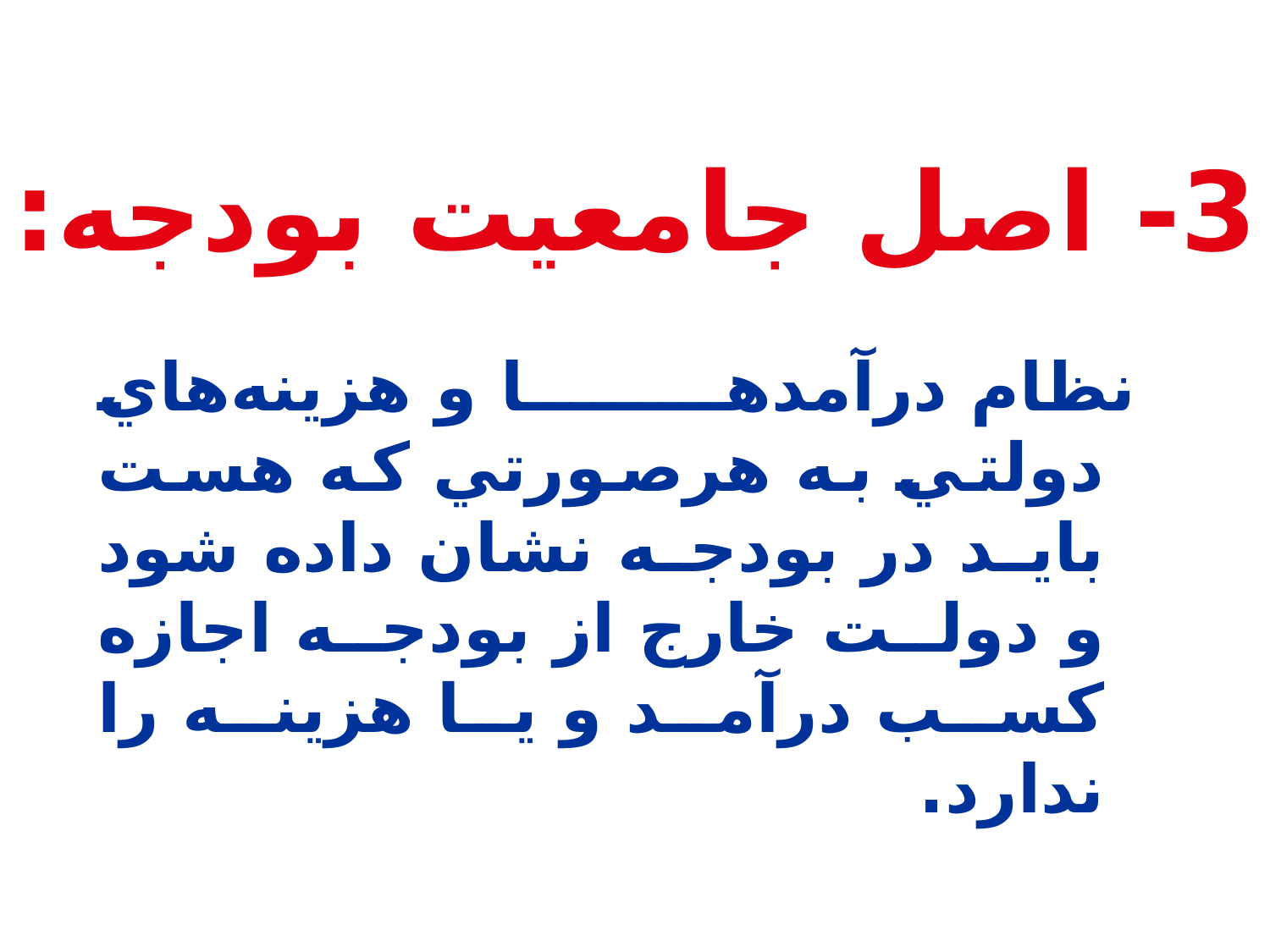

# 3- اصل جامعيت بودجه:
 نظام درآمدها و هزينه‌هاي دولتي به هرصورتي كه هست بايد در بودجه نشان داده شود و دولت خارج از بودجه اجازه كسب درآمد و يا هزينه را ندارد.